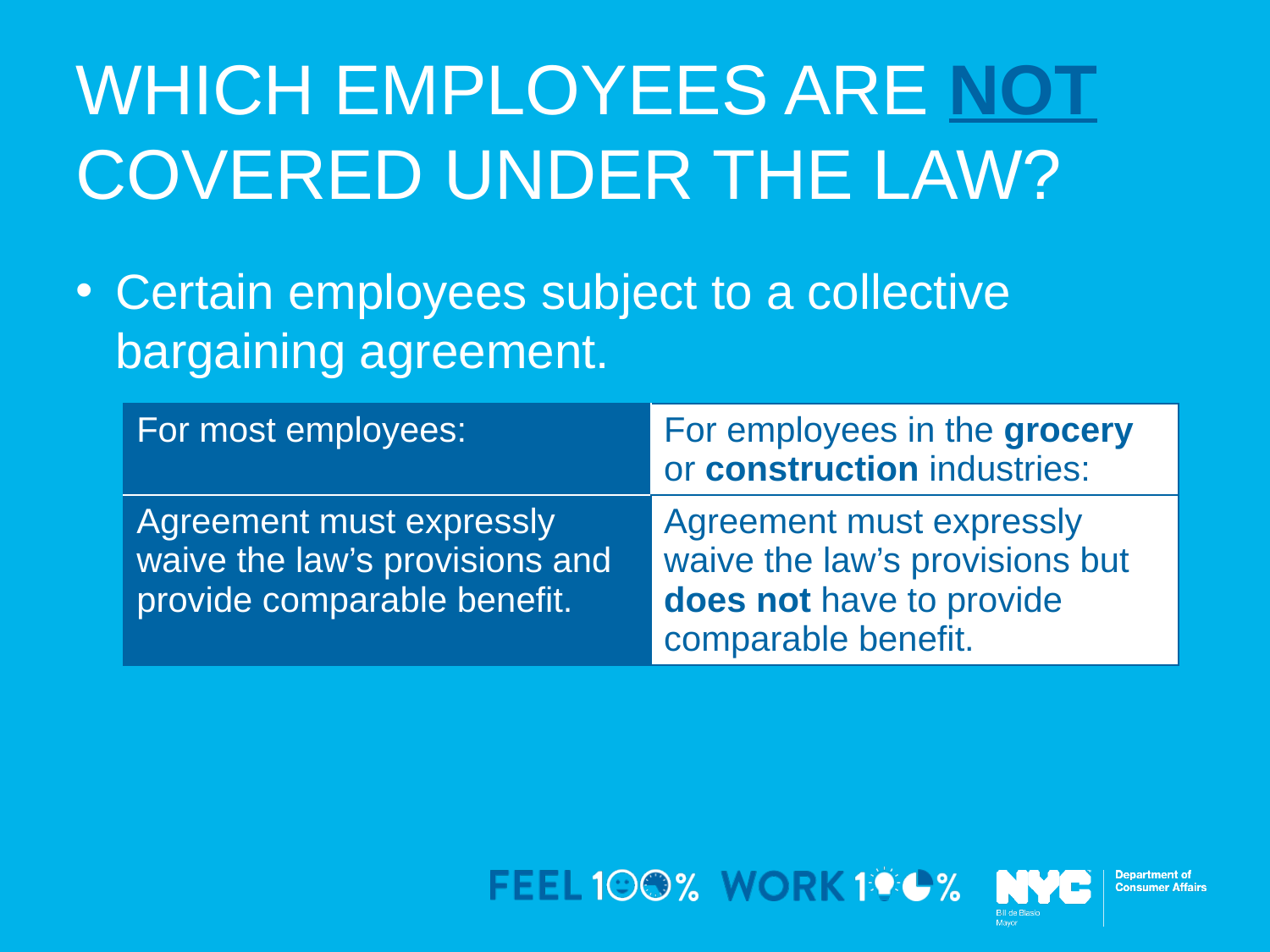

Which employees are not covered under the law?
Certain employees subject to a collective bargaining agreement.

| For most employees: | For employees in the grocery or construction industries: |
| --- | --- |
| Agreement must expressly waive the law’s provisions and provide comparable benefit. | Agreement must expressly waive the law’s provisions but does not have to provide comparable benefit. |